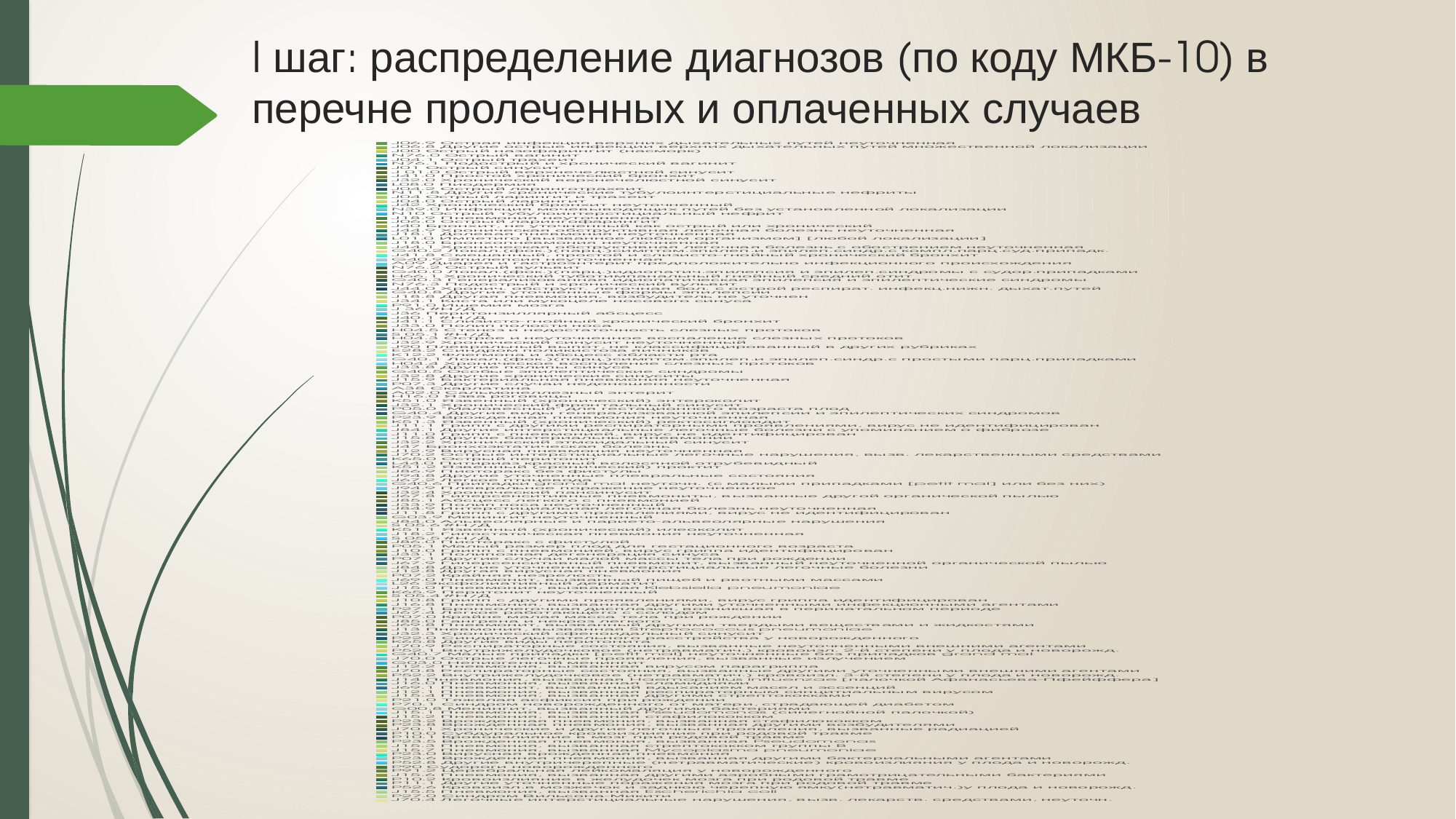

# I шаг: распределение диагнозов (по коду МКБ-10) в перечне пролеченных и оплаченных случаев

[unsupported chart]